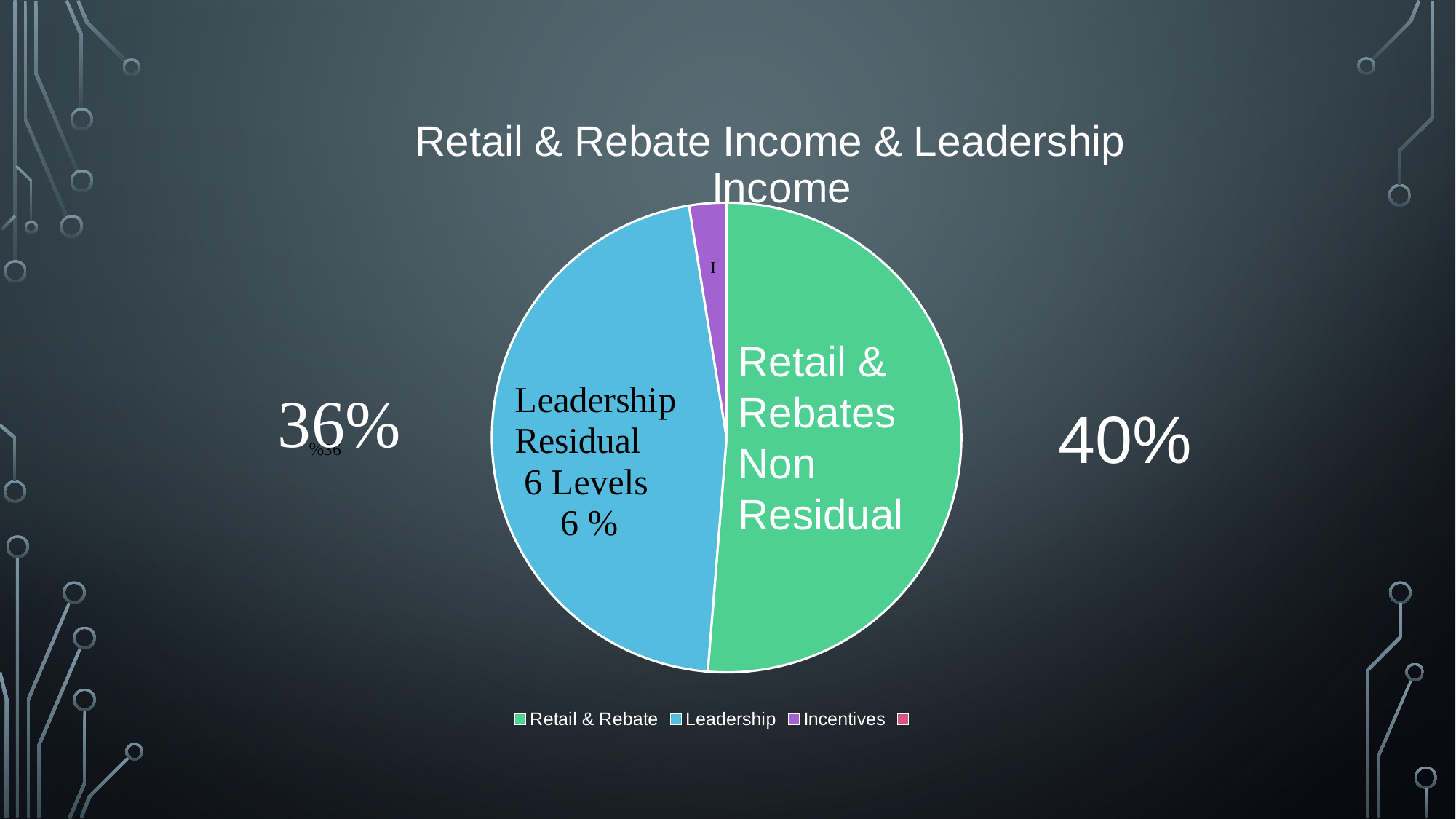

### Chart: Retail & Rebate Income & Leadership   Income

| Category | Sales |
|---|---|
| Retail & Rebate | 40.0 |
| Leadership | 36.0 |
| Incentives | 2.0 |
|   | 0.0 |
Retail &
Rebates
Non Residual
40%